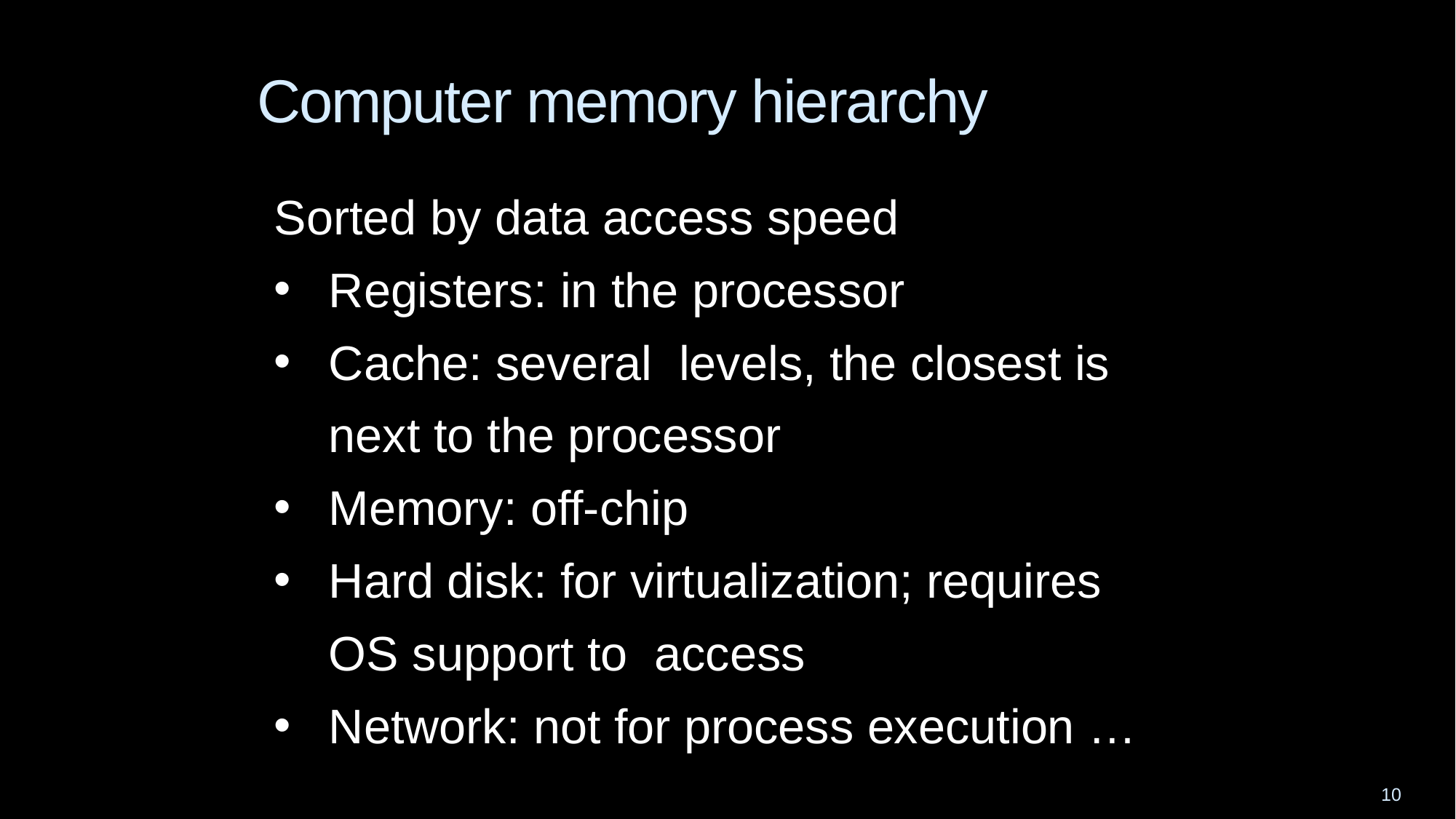

# Computer memory hierarchy
Sorted by data access speed
Registers: in the processor
Cache: several  levels, the closest is next to the processor
Memory: off-chip
Hard disk: for virtualization; requires OS support to  access
Network: not for process execution …
10